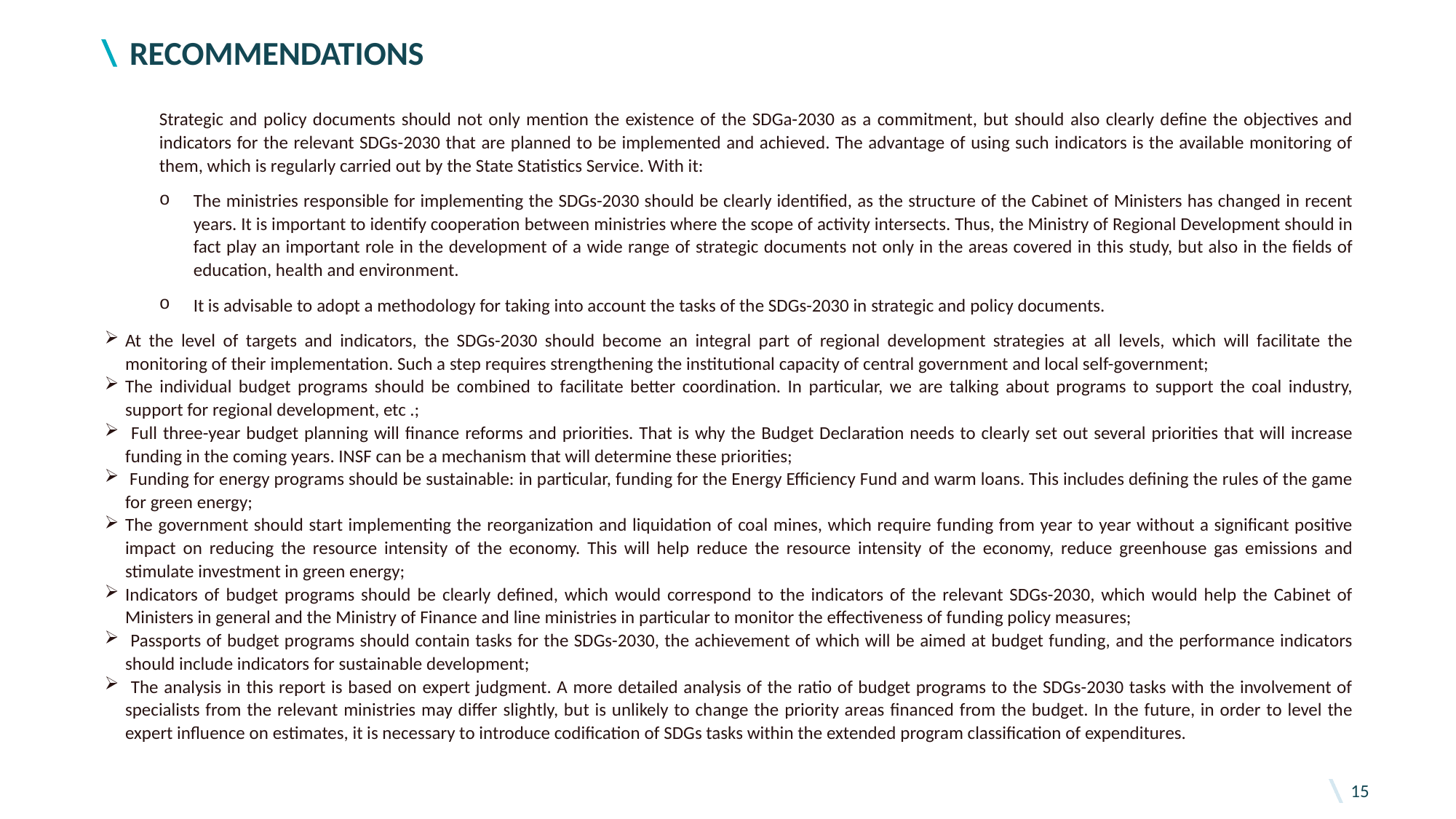

# Recommendations
Strategic and policy documents should not only mention the existence of the SDGa-2030 as a commitment, but should also clearly define the objectives and indicators for the relevant SDGs-2030 that are planned to be implemented and achieved. The advantage of using such indicators is the available monitoring of them, which is regularly carried out by the State Statistics Service. With it:
The ministries responsible for implementing the SDGs-2030 should be clearly identified, as the structure of the Cabinet of Ministers has changed in recent years. It is important to identify cooperation between ministries where the scope of activity intersects. Thus, the Ministry of Regional Development should in fact play an important role in the development of a wide range of strategic documents not only in the areas covered in this study, but also in the fields of education, health and environment.
It is advisable to adopt a methodology for taking into account the tasks of the SDGs-2030 in strategic and policy documents.
At the level of targets and indicators, the SDGs-2030 should become an integral part of regional development strategies at all levels, which will facilitate the monitoring of their implementation. Such a step requires strengthening the institutional capacity of central government and local self-government;
The individual budget programs should be combined to facilitate better coordination. In particular, we are talking about programs to support the coal industry, support for regional development, etc .;
 Full three-year budget planning will finance reforms and priorities. That is why the Budget Declaration needs to clearly set out several priorities that will increase funding in the coming years. INSF can be a mechanism that will determine these priorities;
 Funding for energy programs should be sustainable: in particular, funding for the Energy Efficiency Fund and warm loans. This includes defining the rules of the game for green energy;
The government should start implementing the reorganization and liquidation of coal mines, which require funding from year to year without a significant positive impact on reducing the resource intensity of the economy. This will help reduce the resource intensity of the economy, reduce greenhouse gas emissions and stimulate investment in green energy;
Indicators of budget programs should be clearly defined, which would correspond to the indicators of the relevant SDGs-2030, which would help the Cabinet of Ministers in general and the Ministry of Finance and line ministries in particular to monitor the effectiveness of funding policy measures;
 Passports of budget programs should contain tasks for the SDGs-2030, the achievement of which will be aimed at budget funding, and the performance indicators should include indicators for sustainable development;
 The analysis in this report is based on expert judgment. A more detailed analysis of the ratio of budget programs to the SDGs-2030 tasks with the involvement of specialists from the relevant ministries may differ slightly, but is unlikely to change the priority areas financed from the budget. In the future, in order to level the expert influence on estimates, it is necessary to introduce codification of SDGs tasks within the extended program classification of expenditures.